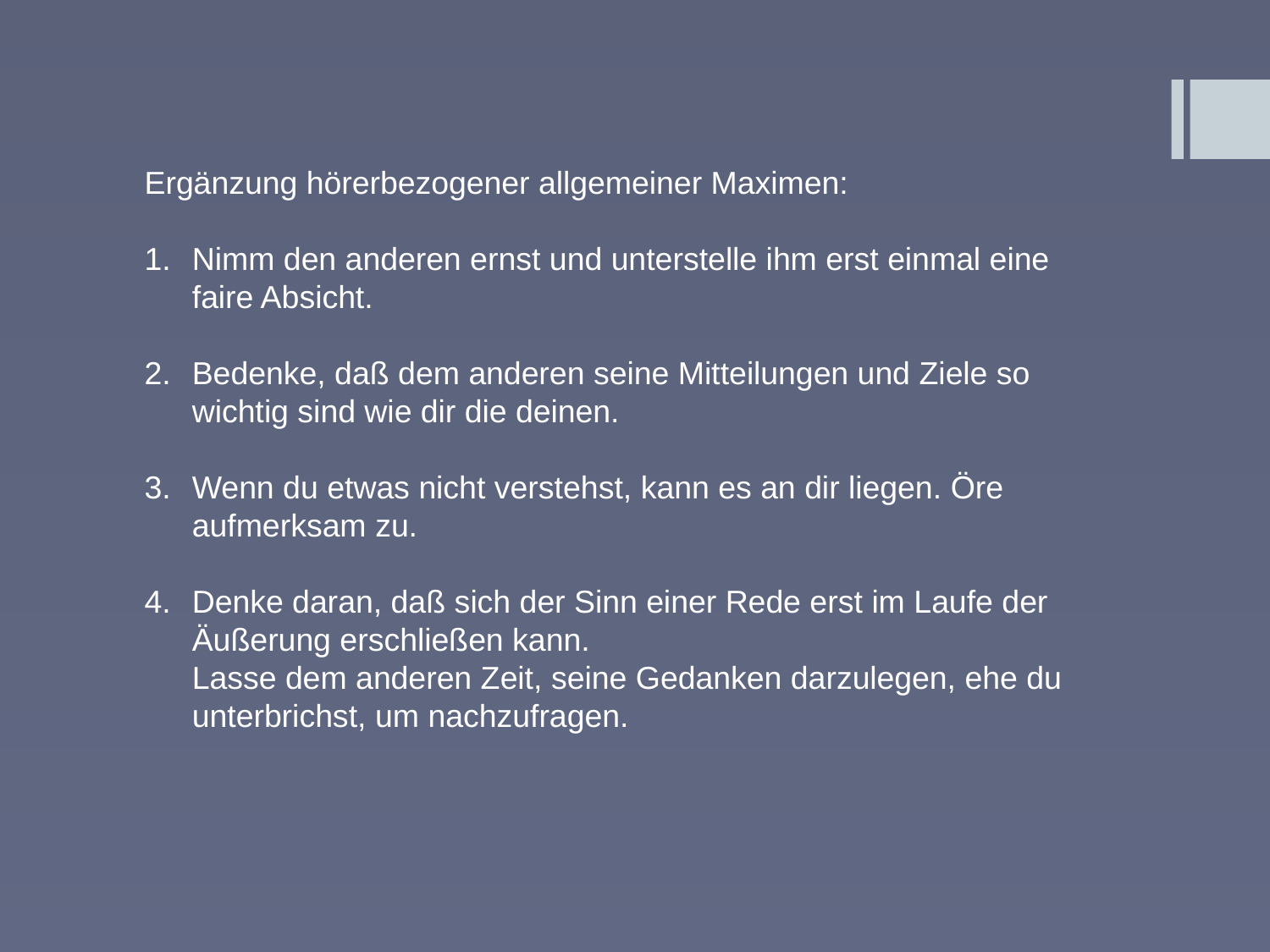

Ergänzung hörerbezogener allgemeiner Maximen:

Nimm den anderen ernst und unterstelle ihm erst einmal eine faire Absicht.
Bedenke, daß dem anderen seine Mitteilungen und Ziele so wichtig sind wie dir die deinen.
Wenn du etwas nicht verstehst, kann es an dir liegen. Öre aufmerksam zu.
Denke daran, daß sich der Sinn einer Rede erst im Laufe der Äußerung erschließen kann.
Lasse dem anderen Zeit, seine Gedanken darzulegen, ehe du unterbrichst, um nachzufragen.